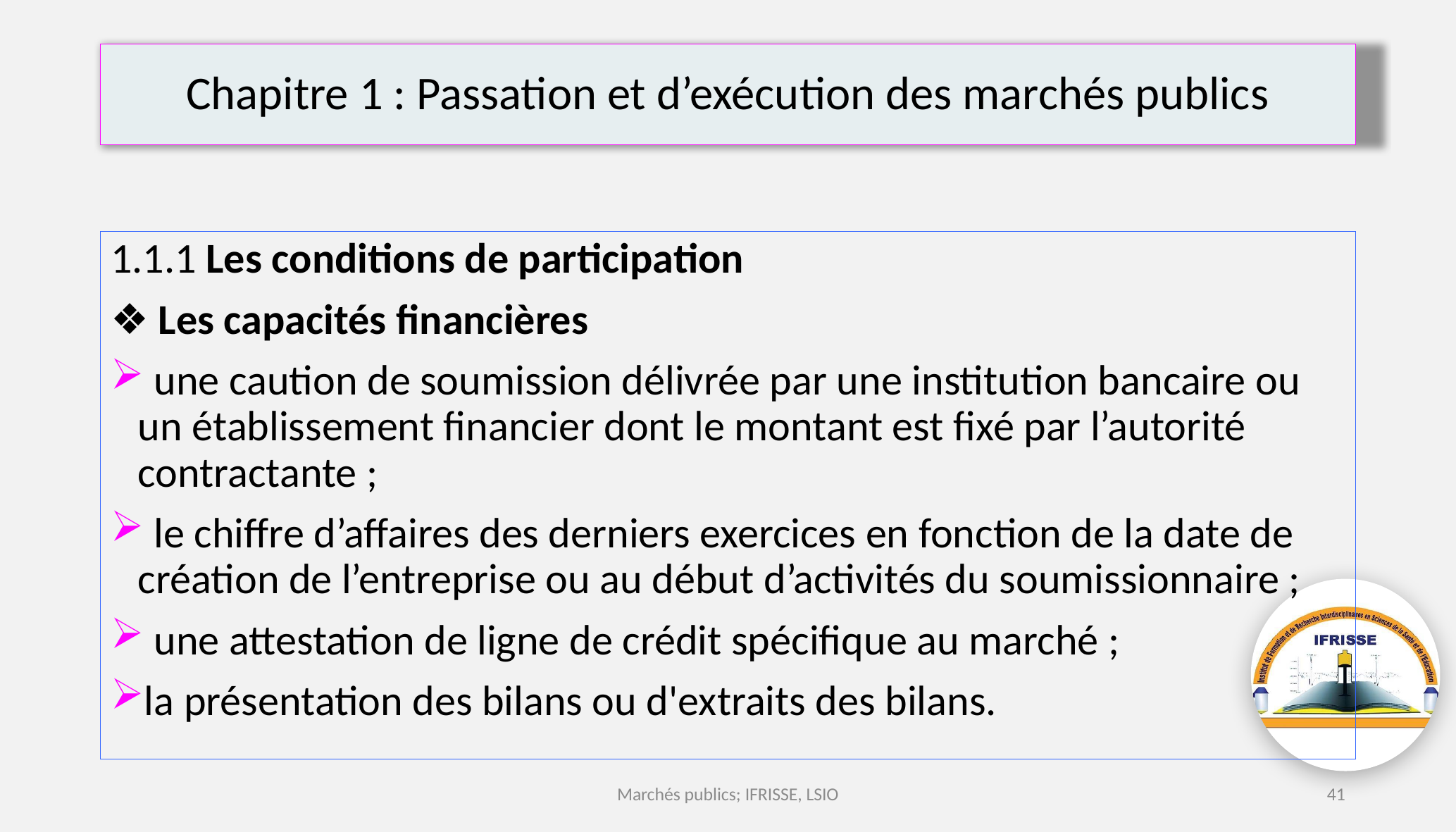

# Chapitre 1 : Passation et d’exécution des marchés publics
1.1.1 Les conditions de participation
❖ Les capacités financières
 une caution de soumission délivrée par une institution bancaire ou un établissement financier dont le montant est fixé par l’autorité contractante ;
 le chiffre d’affaires des derniers exercices en fonction de la date de création de l’entreprise ou au début d’activités du soumissionnaire ;
 une attestation de ligne de crédit spécifique au marché ;
la présentation des bilans ou d'extraits des bilans.
Marchés publics; IFRISSE, LSIO
41